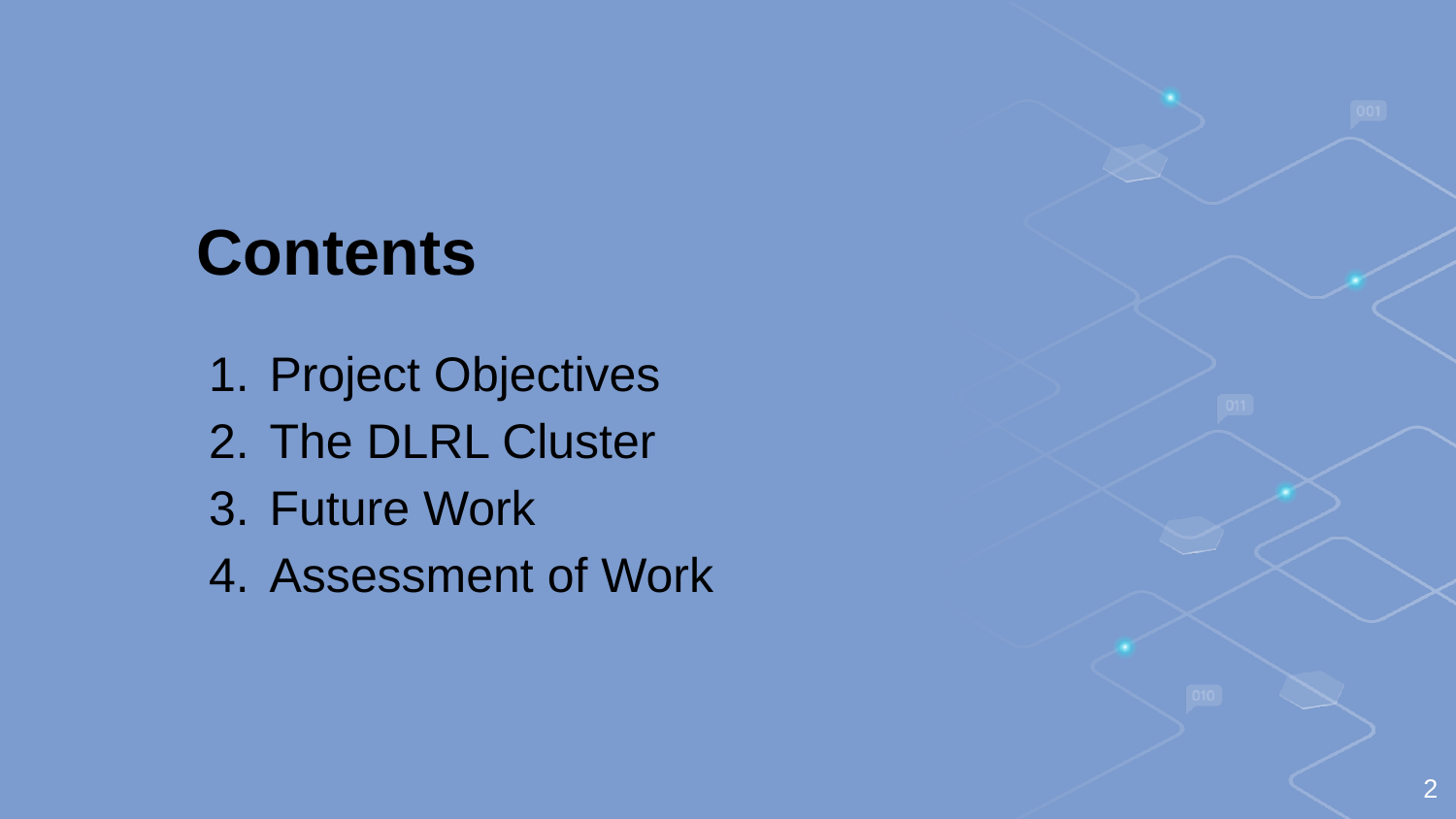

# Contents
Project Objectives
The DLRL Cluster
Future Work
Assessment of Work

2